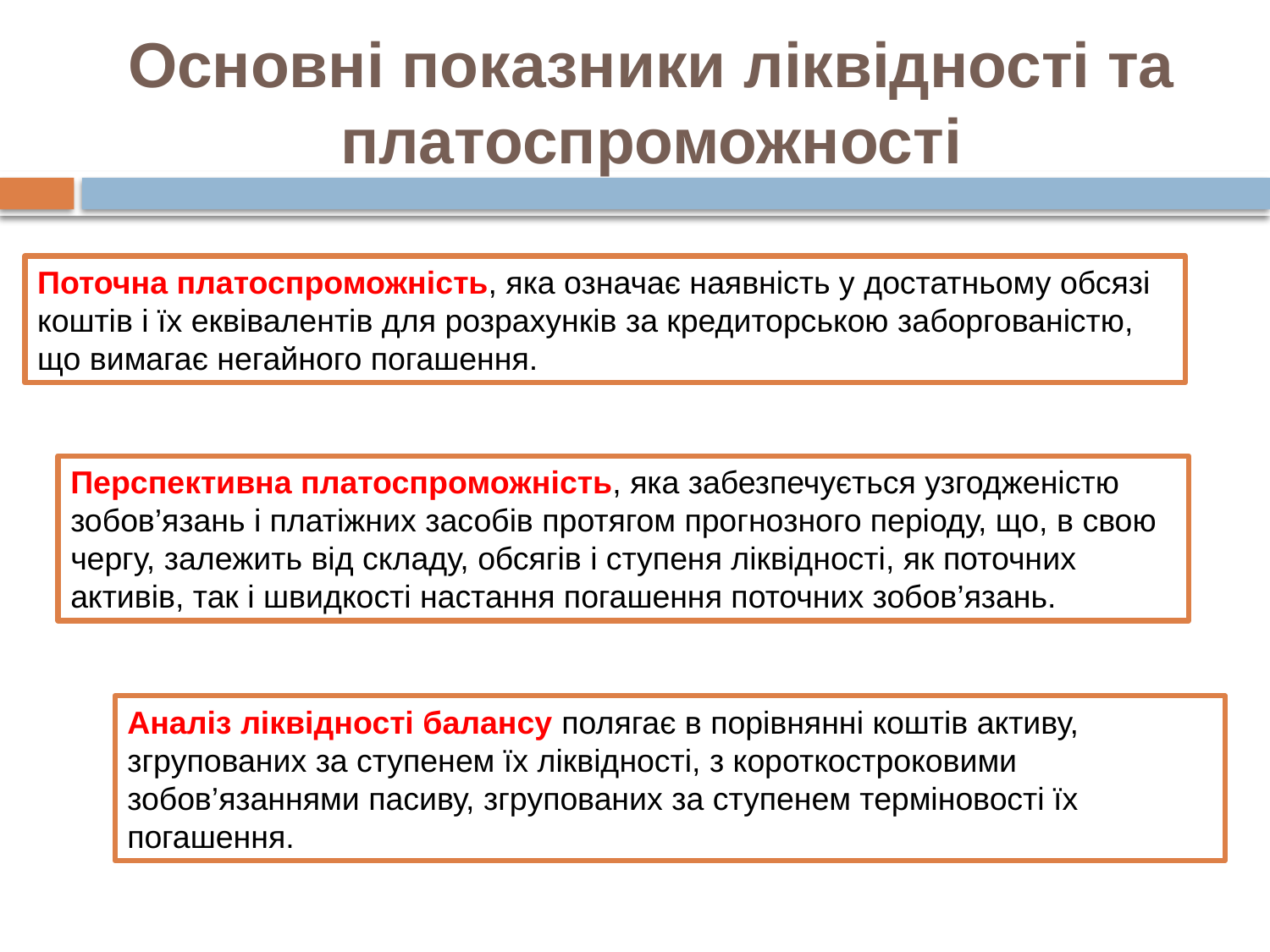

# Основні показники ліквідності та платоспроможності
Поточна платоспроможність, яка означає наявність у достатньому обсязі коштів і їх еквівалентів для розрахунків за кредиторською заборгованістю, що вимагає негайного погашення.
Перспективна платоспроможність, яка забезпечується узгодженістю зобов’язань і платіжних засобів протягом прогнозного періоду, що, в свою чергу, залежить від складу, обсягів і ступеня ліквідності, як поточних активів, так і швидкості настання погашення поточних зобов’язань.
Аналіз ліквідності балансу полягає в порівнянні коштів активу, згрупованих за ступенем їх ліквідності, з короткостроковими зобов’язаннями пасиву, згрупованих за ступенем терміновості їх погашення.